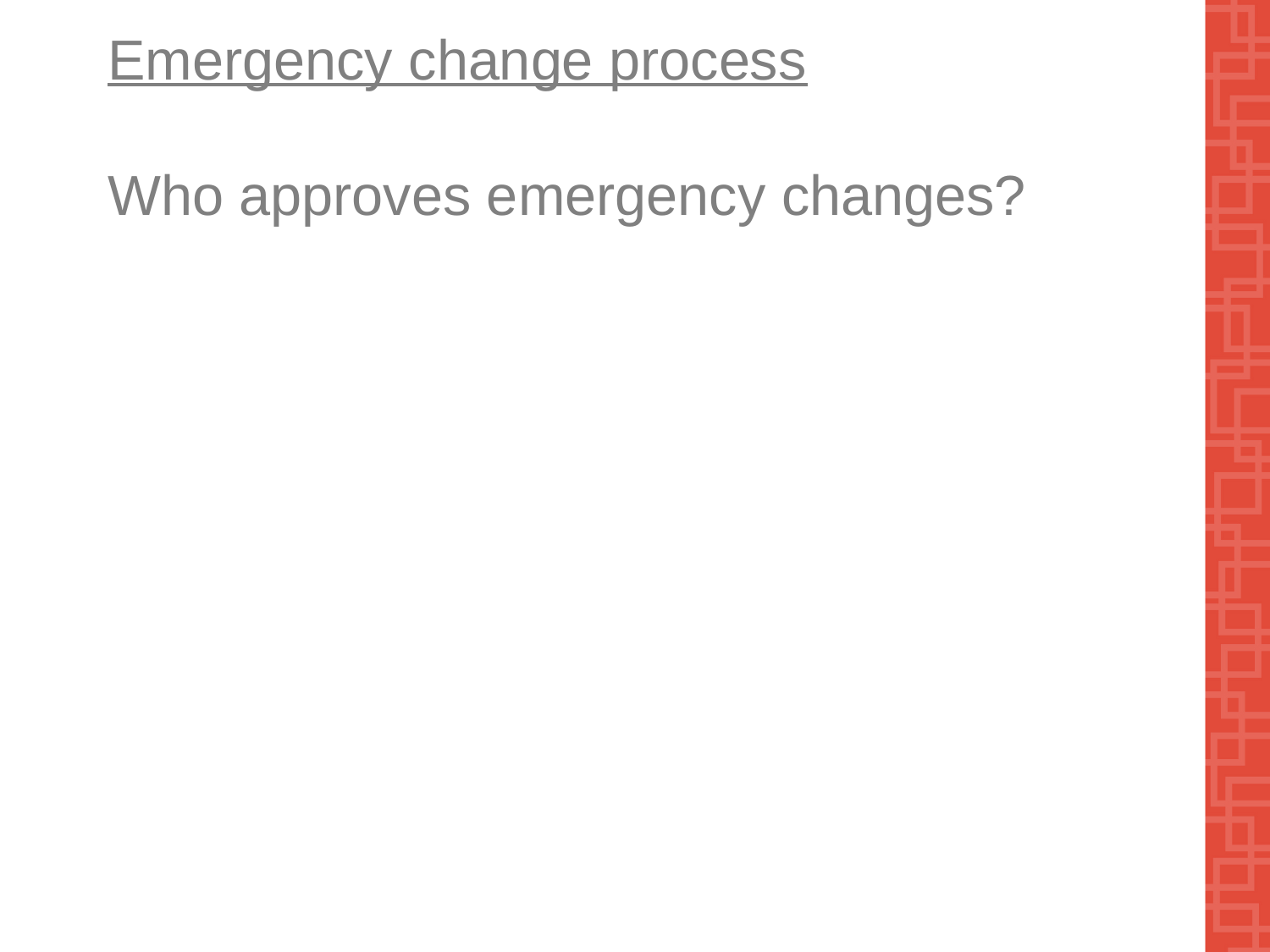

# Emergency change process Who approves emergency changes?